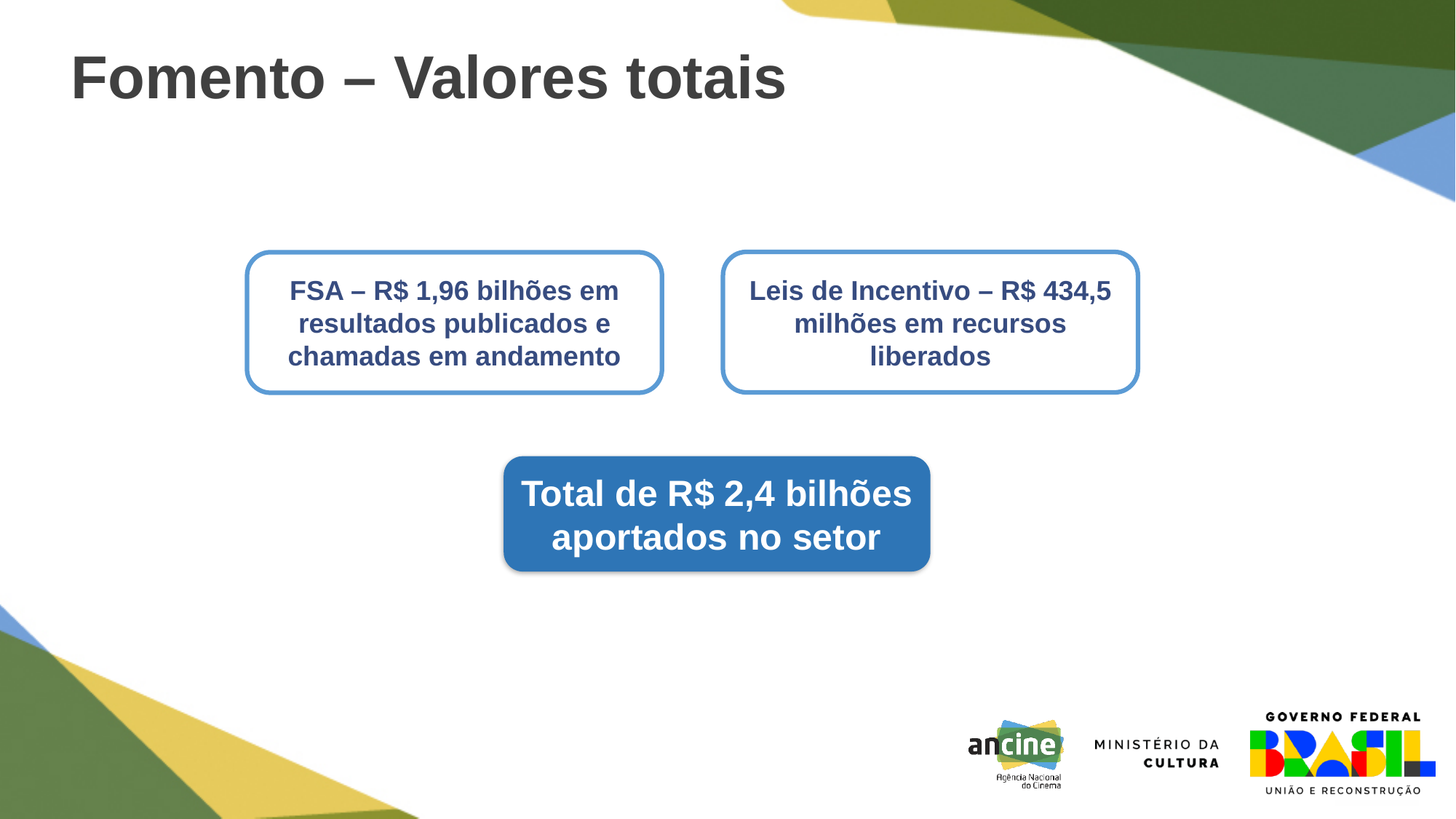

Fomento – Valores totais
Leis de Incentivo – R$ 434,5 milhões em recursos liberados
FSA – R$ 1,96 bilhões em resultados publicados e chamadas em andamento
Total de R$ 2,4 bilhões aportados no setor